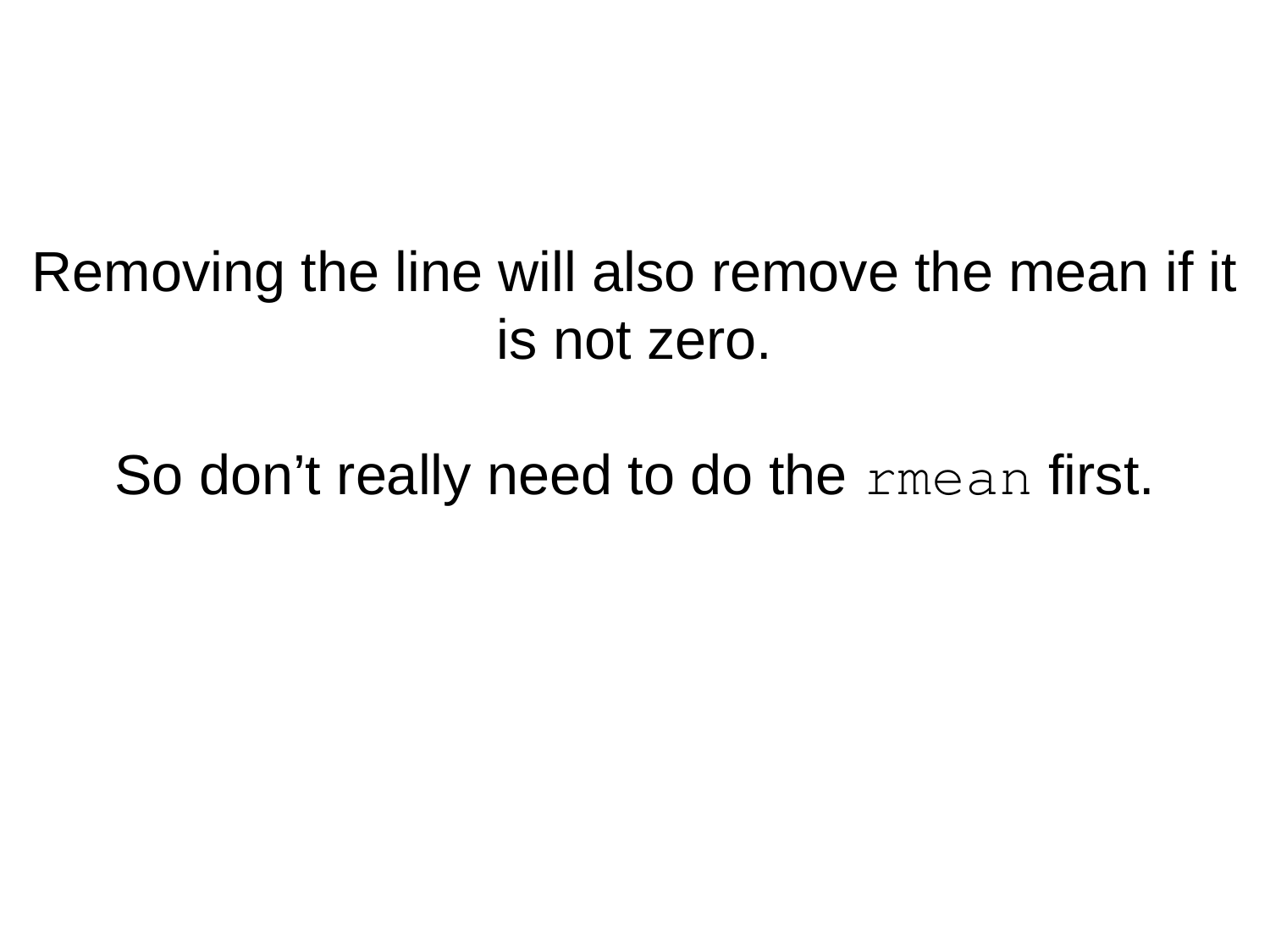

Removing the line will also remove the mean if it is not zero.

So don’t really need to do the rmean first.